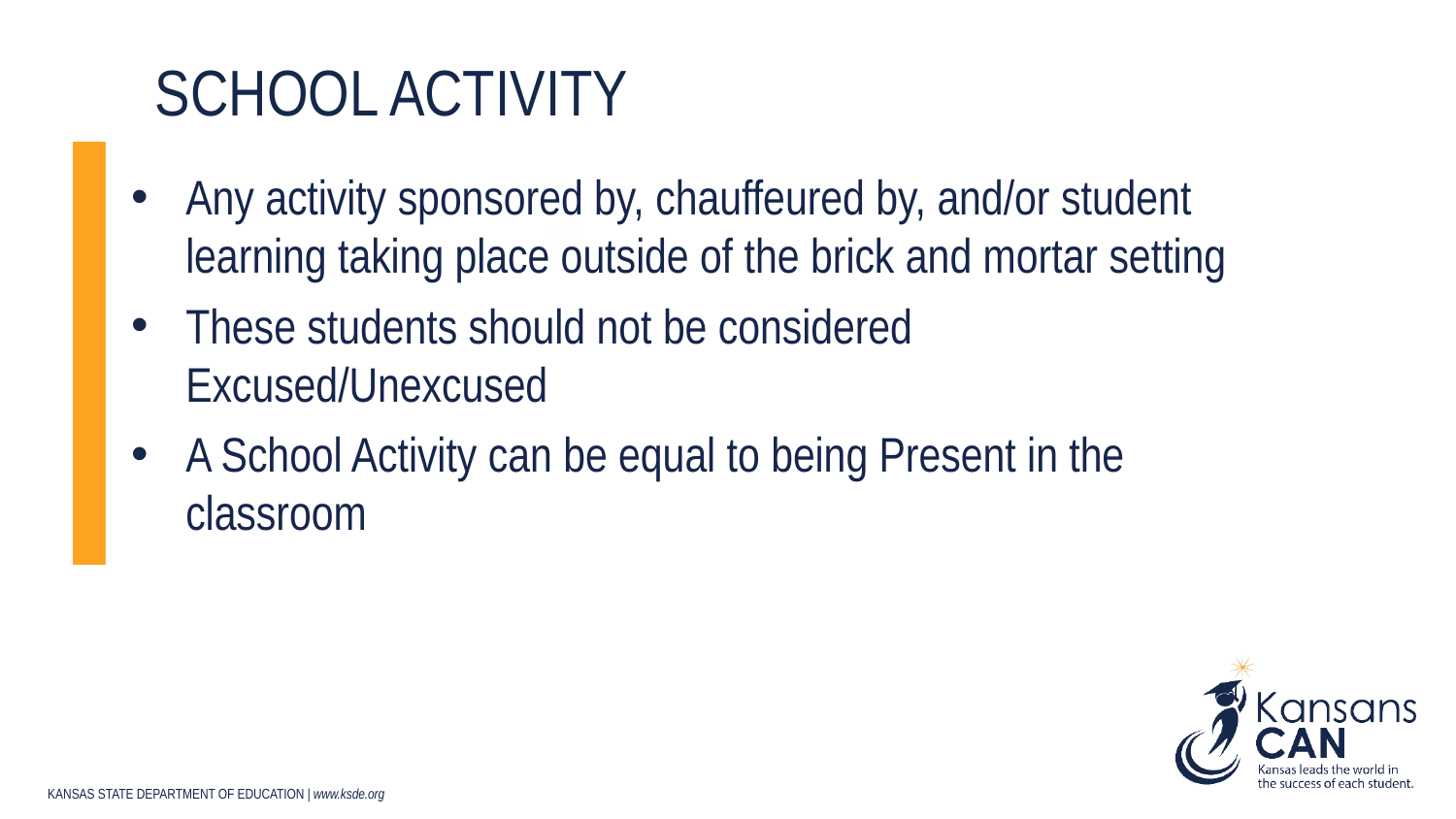

# School Activity
Any activity sponsored by, chauffeured by, and/or student learning taking place outside of the brick and mortar setting
These students should not be considered Excused/Unexcused
A School Activity can be equal to being Present in the classroom